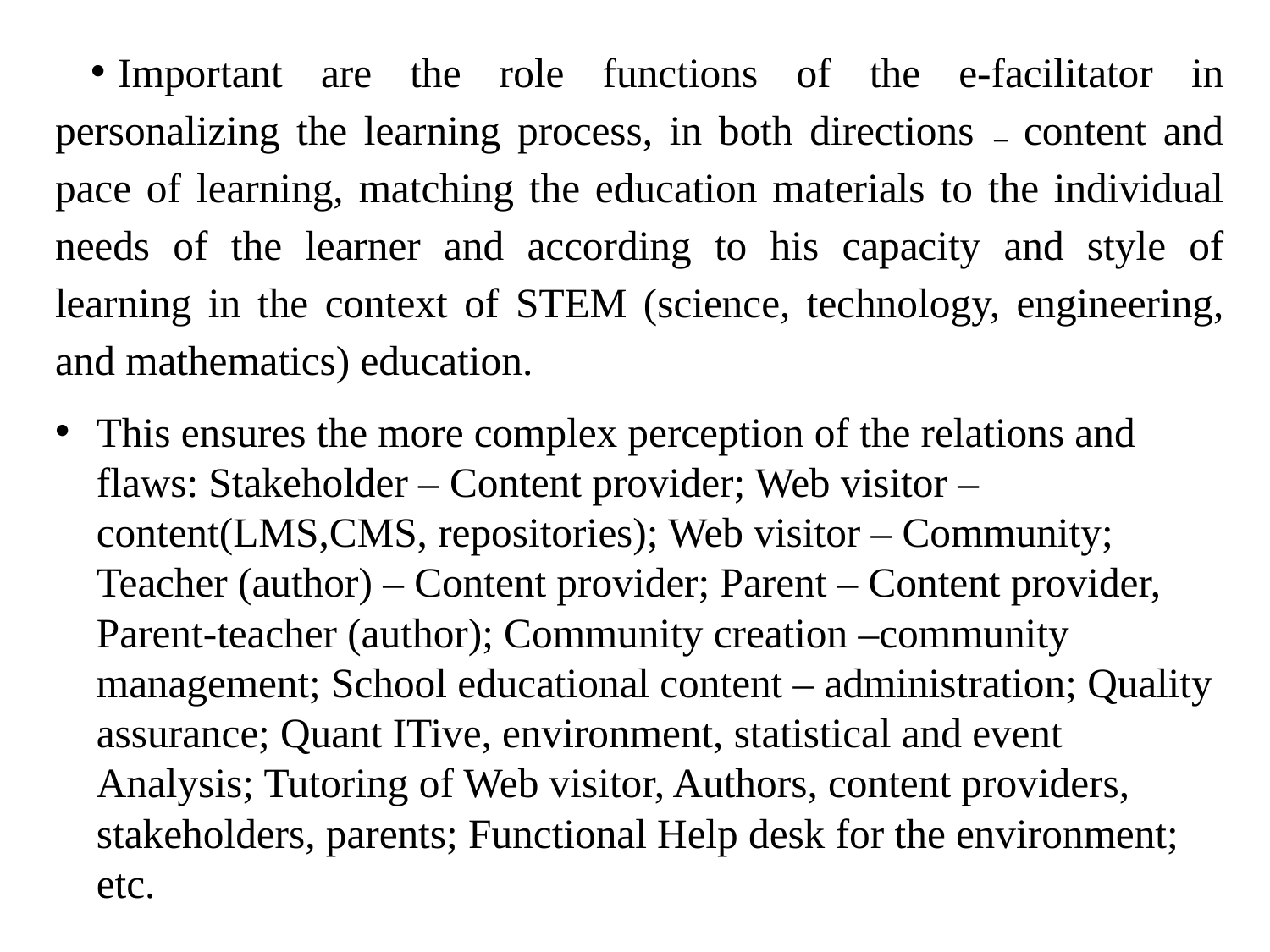

Important are the role functions of the e-facilitator in personalizing the learning process, in both directions ₋ content and pace of learning, matching the education materials to the individual needs of the learner and according to his capacity and style of learning in the context of STEM (science, technology, engineering, and mathematics) education.
This ensures the more complex perception of the relations and flaws: Stakeholder – Content provider; Web visitor – content(LMS,CMS, repositories); Web visitor – Community; Teacher (author) – Content provider; Parent – Content provider, Parent-teacher (author); Community creation –community management; School educational content – administration; Quality assurance; Quant ITive, environment, statistical and event Analysis; Tutoring of Web visitor, Authors, content providers, stakeholders, parents; Functional Help desk for the environment; etc.